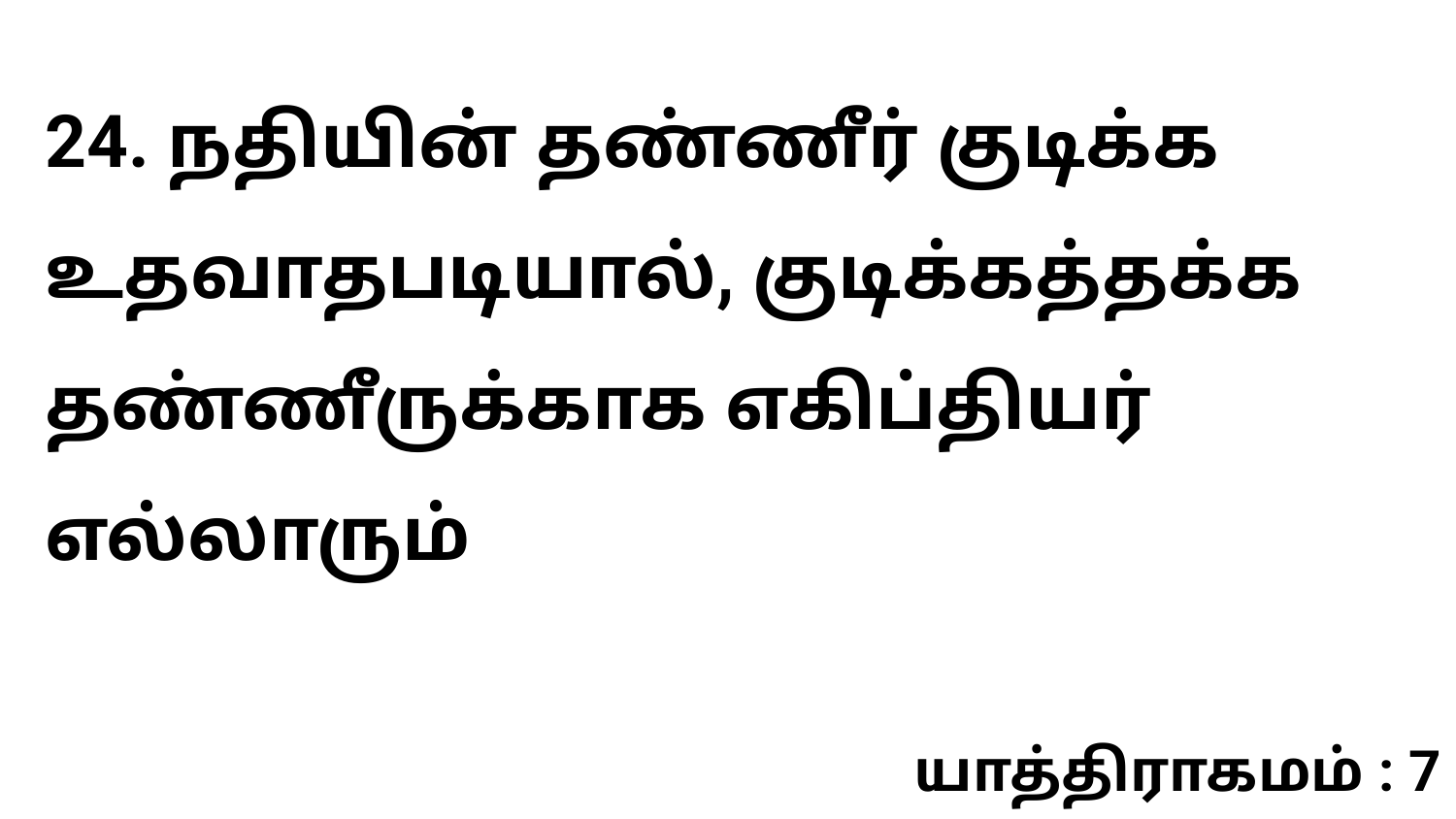

24. நதியின் தண்ணீர் குடிக்க உதவாதபடியால், குடிக்கத்தக்க தண்ணீருக்காக எகிப்தியர் எல்லாரும்
யாத்திராகமம் : 7